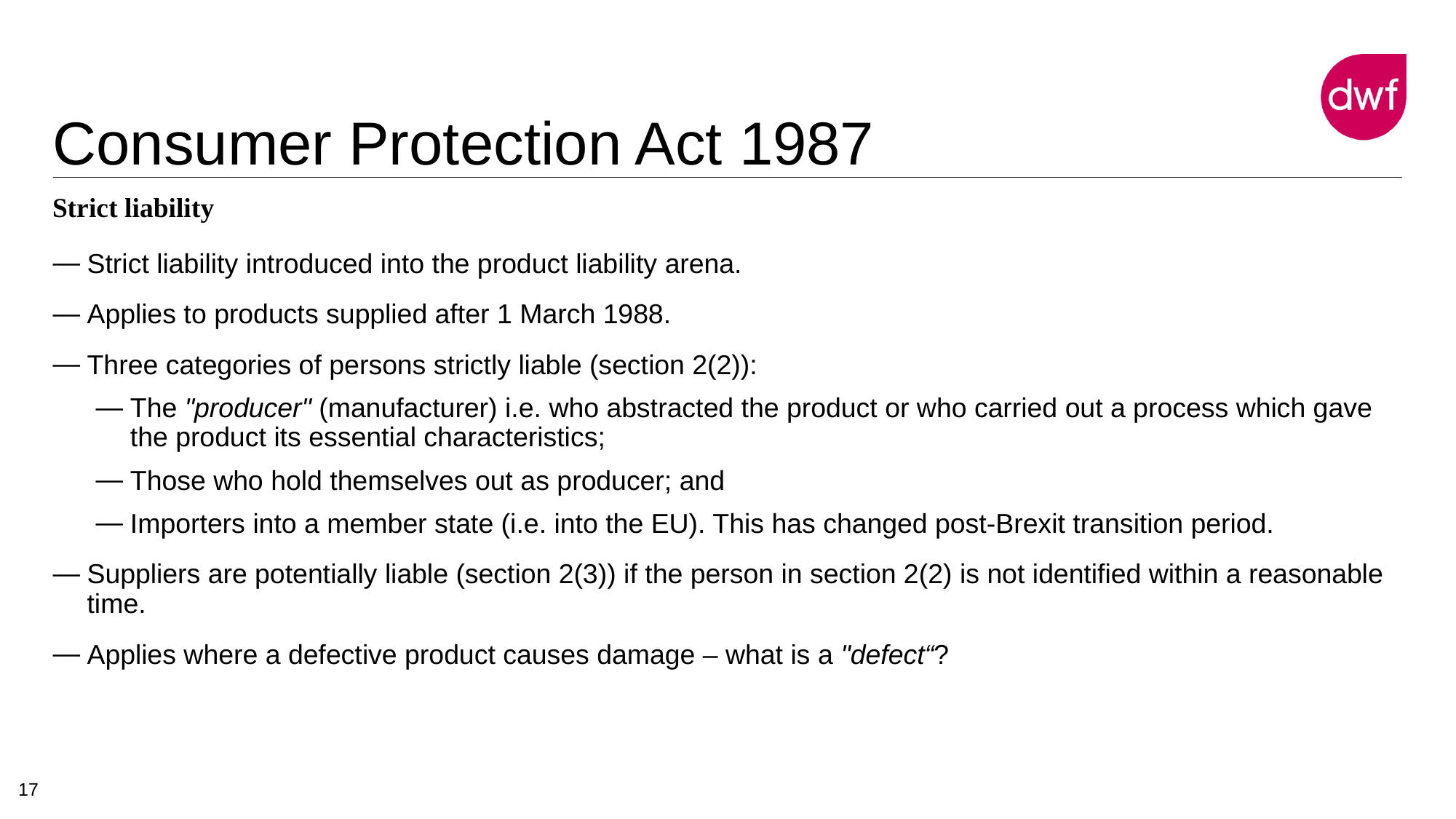

# Consumer Protection Act 1987
Strict liability

Strict liability introduced into the product liability arena.
Applies to products supplied after 1 March 1988.
Three categories of persons strictly liable (section 2(2)):
The "producer" (manufacturer) i.e. who abstracted the product or who carried out a process which gave the product its essential characteristics;
Those who hold themselves out as producer; and
Importers into a member state (i.e. into the EU). This has changed post-Brexit transition period.
Suppliers are potentially liable (section 2(3)) if the person in section 2(2) is not identified within a reasonable time.
Applies where a defective product causes damage – what is a "defect“?

17